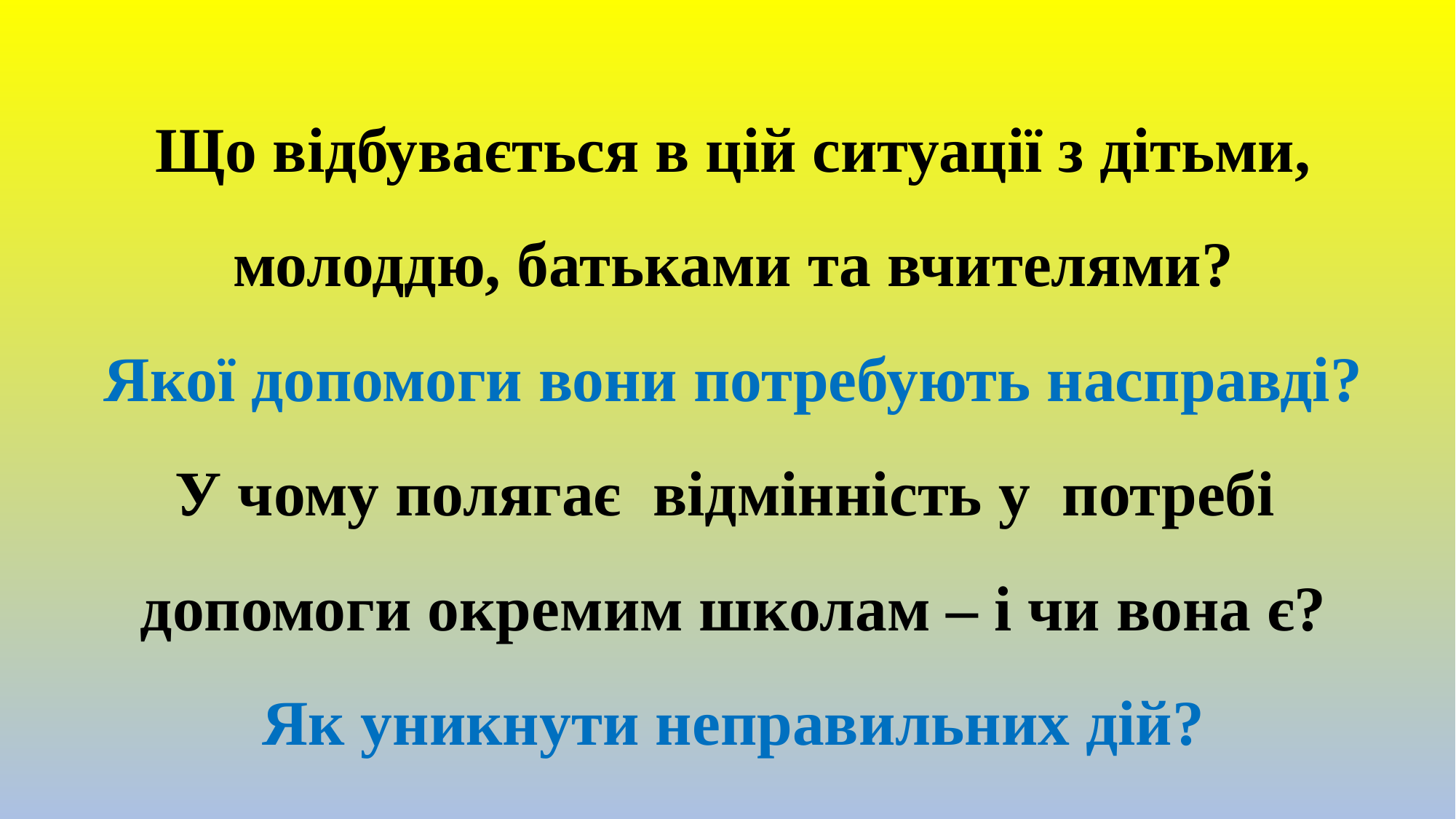

# Що відбувається в цій ситуації з дітьми, молоддю, батьками та вчителями? Якої допомоги вони потребують насправді? У чому полягає  відмінність у  потребі  допомоги окремим школам – і чи вона є? Як уникнути неправильних дій?